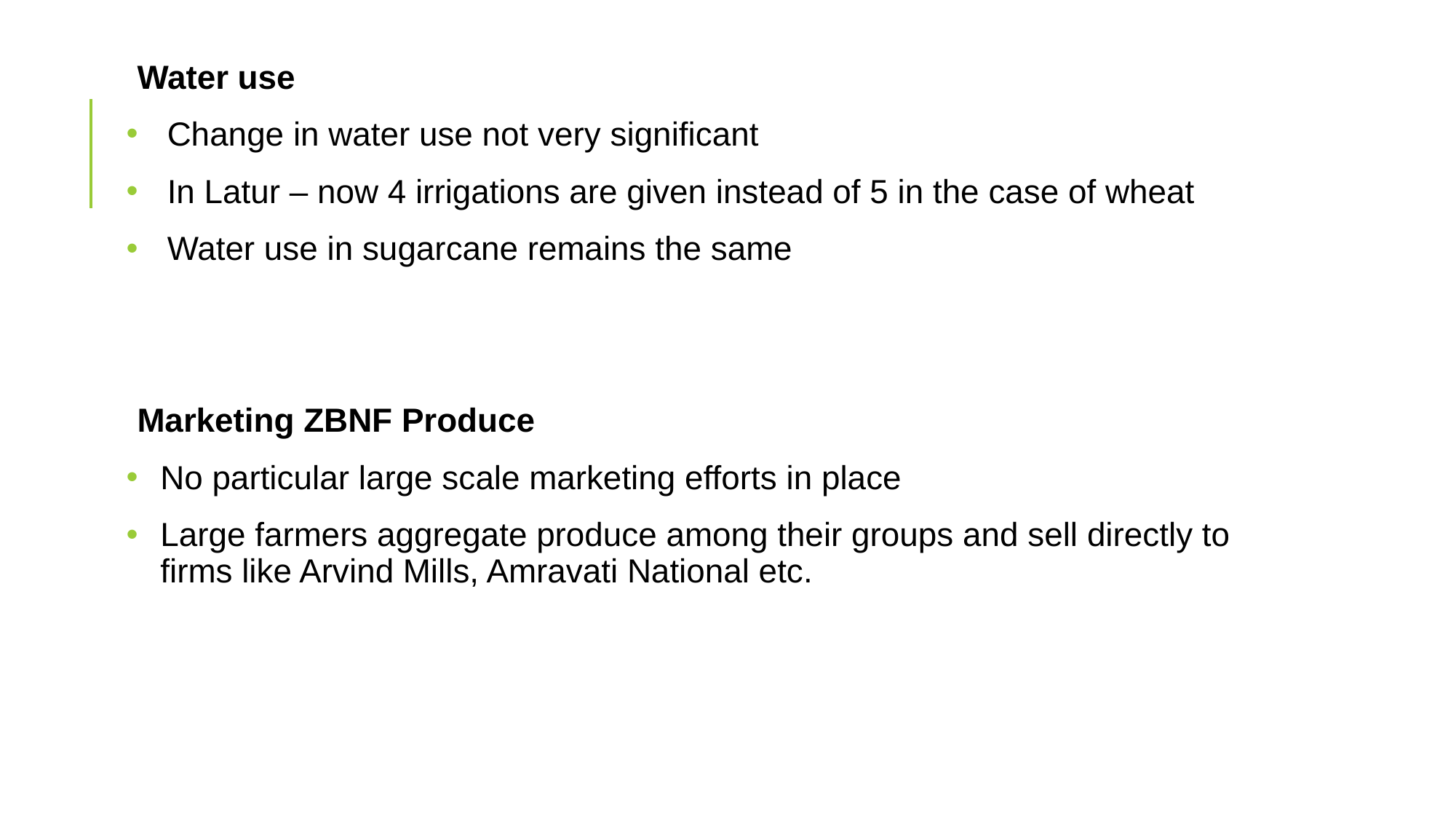

Water use
Change in water use not very significant
In Latur – now 4 irrigations are given instead of 5 in the case of wheat
Water use in sugarcane remains the same

Marketing ZBNF Produce
No particular large scale marketing efforts in place
Large farmers aggregate produce among their groups and sell directly to firms like Arvind Mills, Amravati National etc.